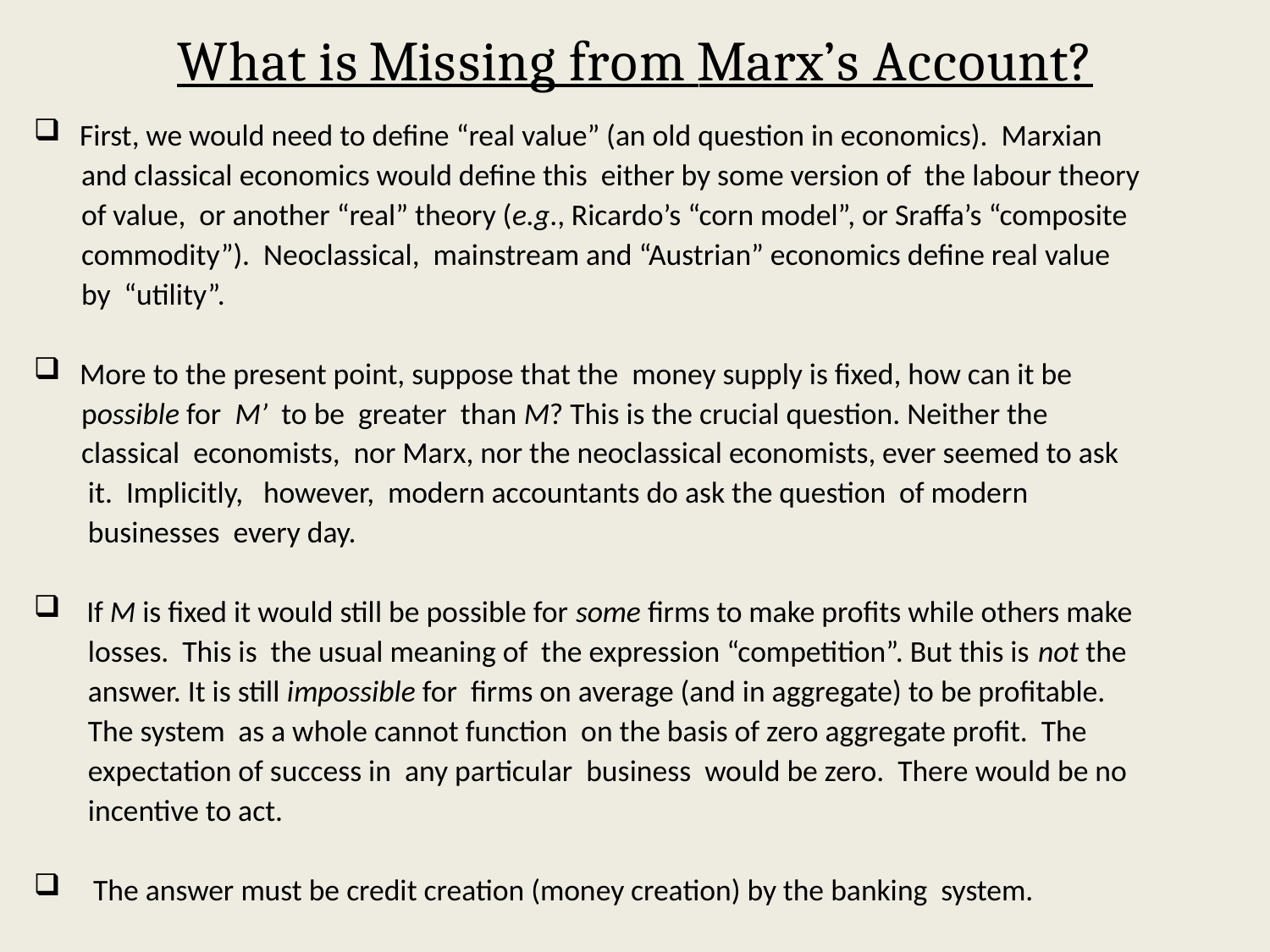

# What is Missing from Marx’s Account?
   First, we would need to define “real value” (an old question in economics).  Marxian
       and classical economics would define this  either by some version of  the labour theory
       of value,  or another “real” theory (e.g., Ricardo’s “corn model”, or Sraffa’s “composite
       commodity”).  Neoclassical,  mainstream and “Austrian” economics define real value
       by  “utility”.

   More to the present point, suppose that the  money supply is fixed, how can it be
       possible for  M’  to be  greater  than M? This is the crucial question. Neither the
       classical  economists,  nor Marx, nor the neoclassical economists, ever seemed to ask
        it.  Implicitly,   however,  modern accountants do ask the question  of modern
        businesses  every day.

    If M is fixed it would still be possible for some firms to make profits while others make
        losses.  This is  the usual meaning of  the expression “competition”. But this is not the
        answer. It is still impossible for  firms on average (and in aggregate) to be profitable.
        The system  as a whole cannot function  on the basis of zero aggregate profit.  The
        expectation of success in  any particular  business  would be zero.  There would be no
        incentive to act.

     The answer must be credit creation (money creation) by the banking  system.